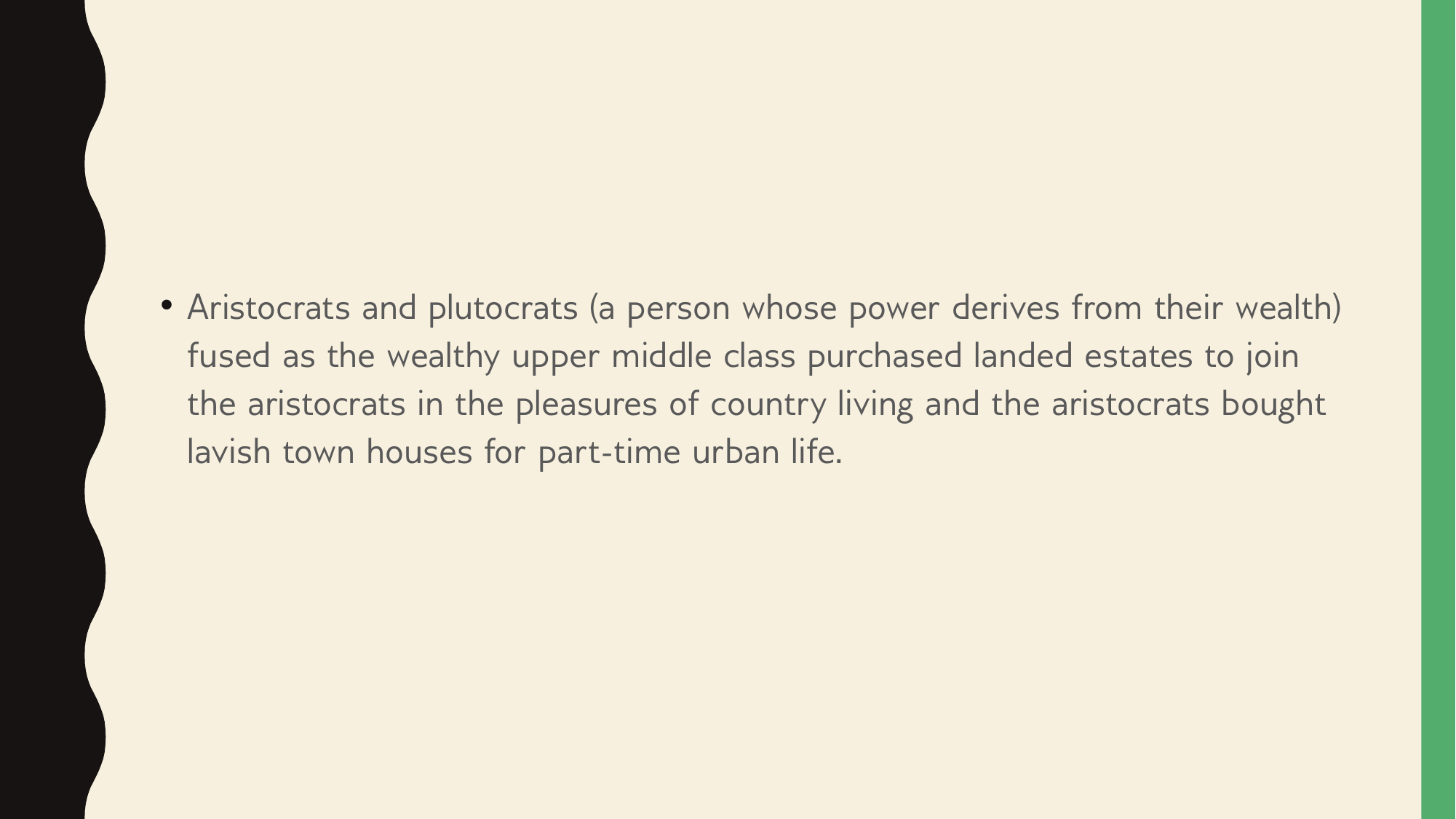

#
Aristocrats and plutocrats (a person whose power derives from their wealth) fused as the wealthy upper middle class purchased landed estates to join the aristocrats in the pleasures of country living and the aristocrats bought lavish town houses for part-time urban life.